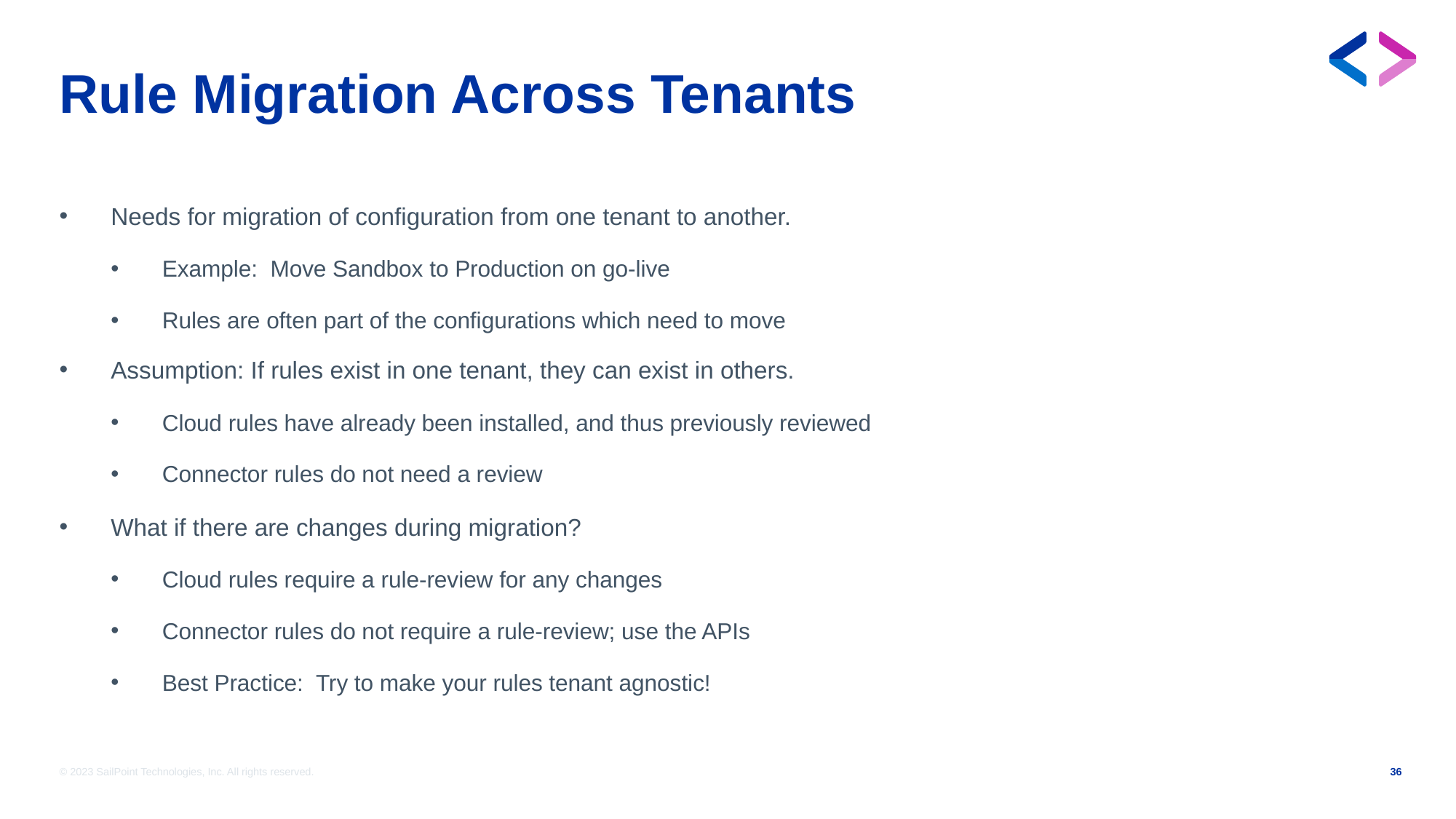

# Rule Migration Across Tenants
Needs for migration of configuration from one tenant to another.
Example:  Move Sandbox to Production on go-live
Rules are often part of the configurations which need to move
Assumption: If rules exist in one tenant, they can exist in others.
Cloud rules have already been installed, and thus previously reviewed
Connector rules do not need a review
What if there are changes during migration?
Cloud rules require a rule-review for any changes
Connector rules do not require a rule-review; use the APIs
Best Practice:  Try to make your rules tenant agnostic!

© 2023 SailPoint Technologies, Inc. All rights reserved.
36